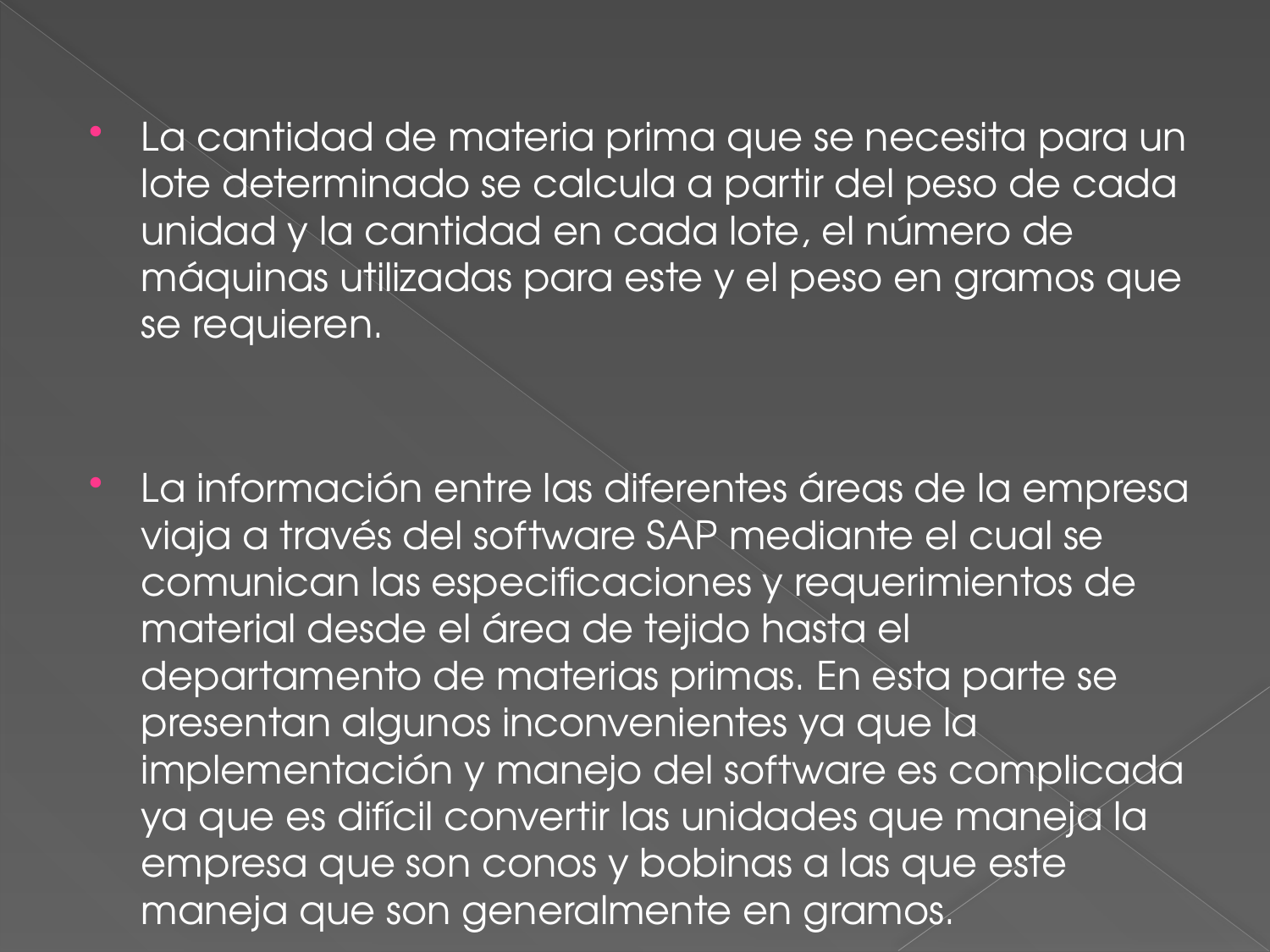

La cantidad de materia prima que se necesita para un lote determinado se calcula a partir del peso de cada unidad y la cantidad en cada lote, el número de máquinas utilizadas para este y el peso en gramos que se requieren.

La información entre las diferentes áreas de la empresa viaja a través del software SAP mediante el cual se comunican las especificaciones y requerimientos de material desde el área de tejido hasta el departamento de materias primas. En esta parte se presentan algunos inconvenientes ya que la implementación y manejo del software es complicada ya que es difícil convertir las unidades que maneja la empresa que son conos y bobinas a las que este maneja que son generalmente en gramos.